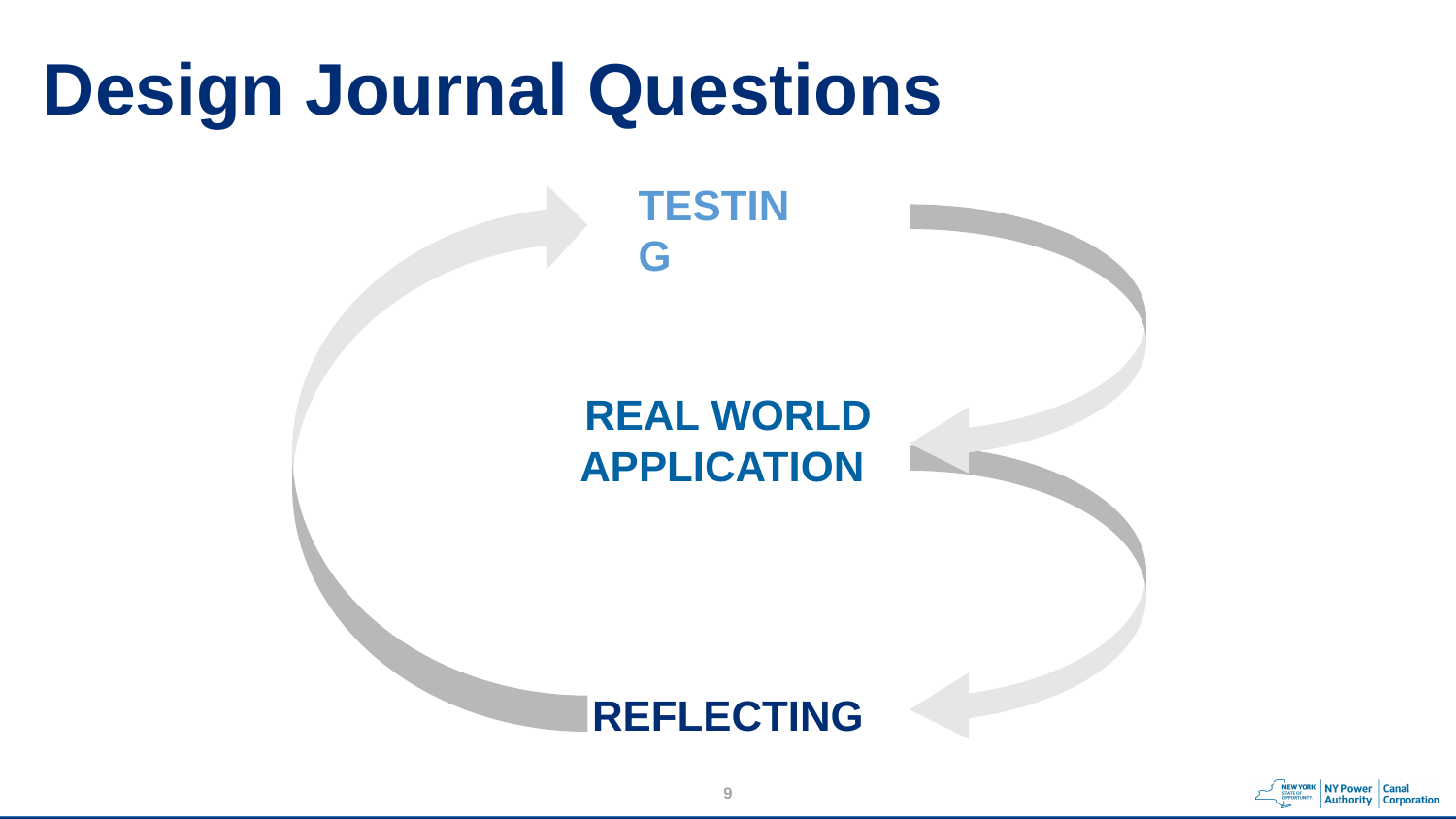

Design Journal Questions

TESTING

REAL WORLD APPLICATION

REFLECTING